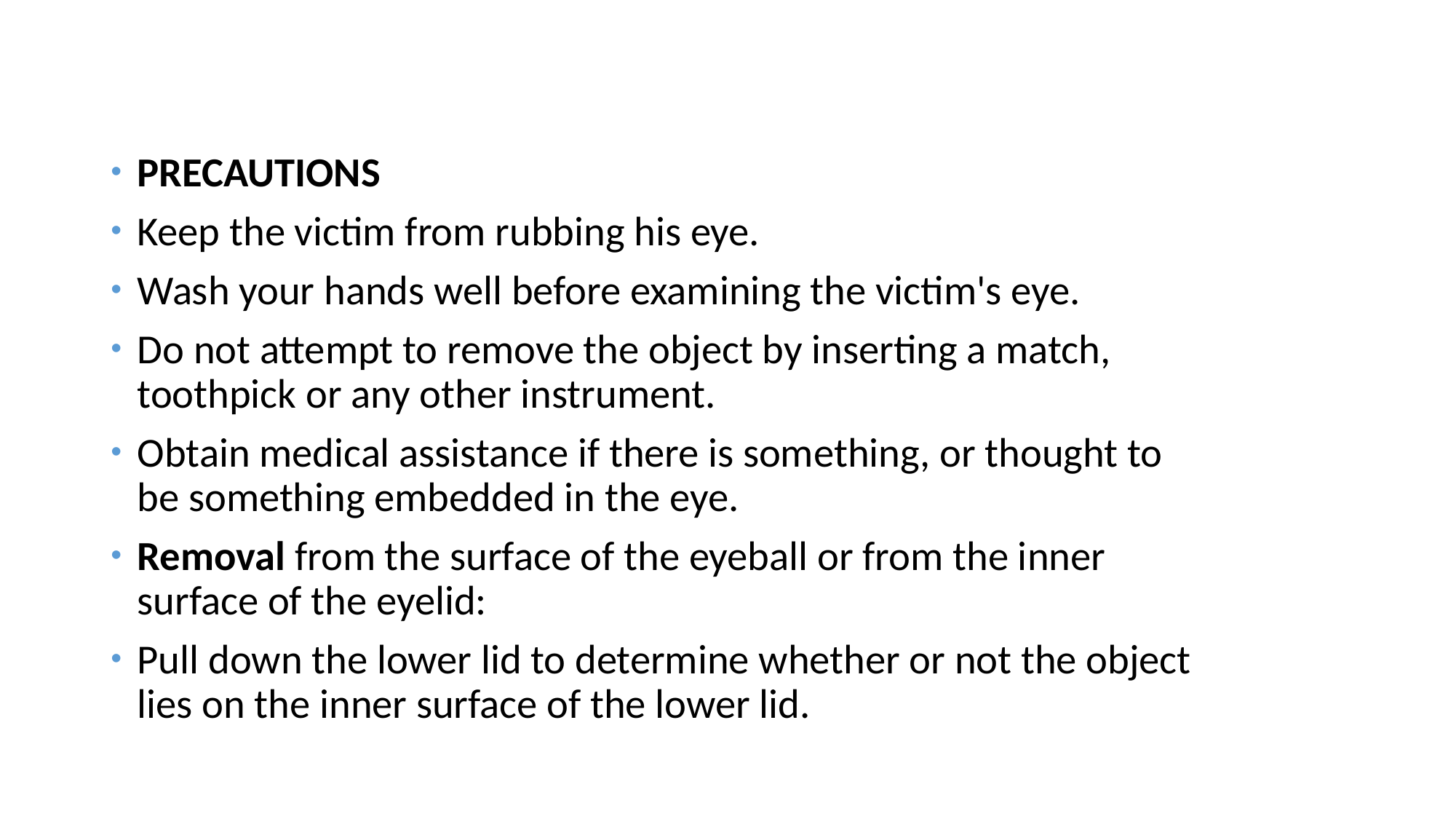

#
PRECAUTIONS
Keep the victim from rubbing his eye.
Wash your hands well before examining the victim's eye.
Do not attempt to remove the object by inserting a match, toothpick or any other instrument.
Obtain medical assistance if there is something, or thought to be something embedded in the eye.
Removal from the surface of the eyeball or from the inner surface of the eyelid:
Pull down the lower lid to determine whether or not the object lies on the inner surface of the lower lid.